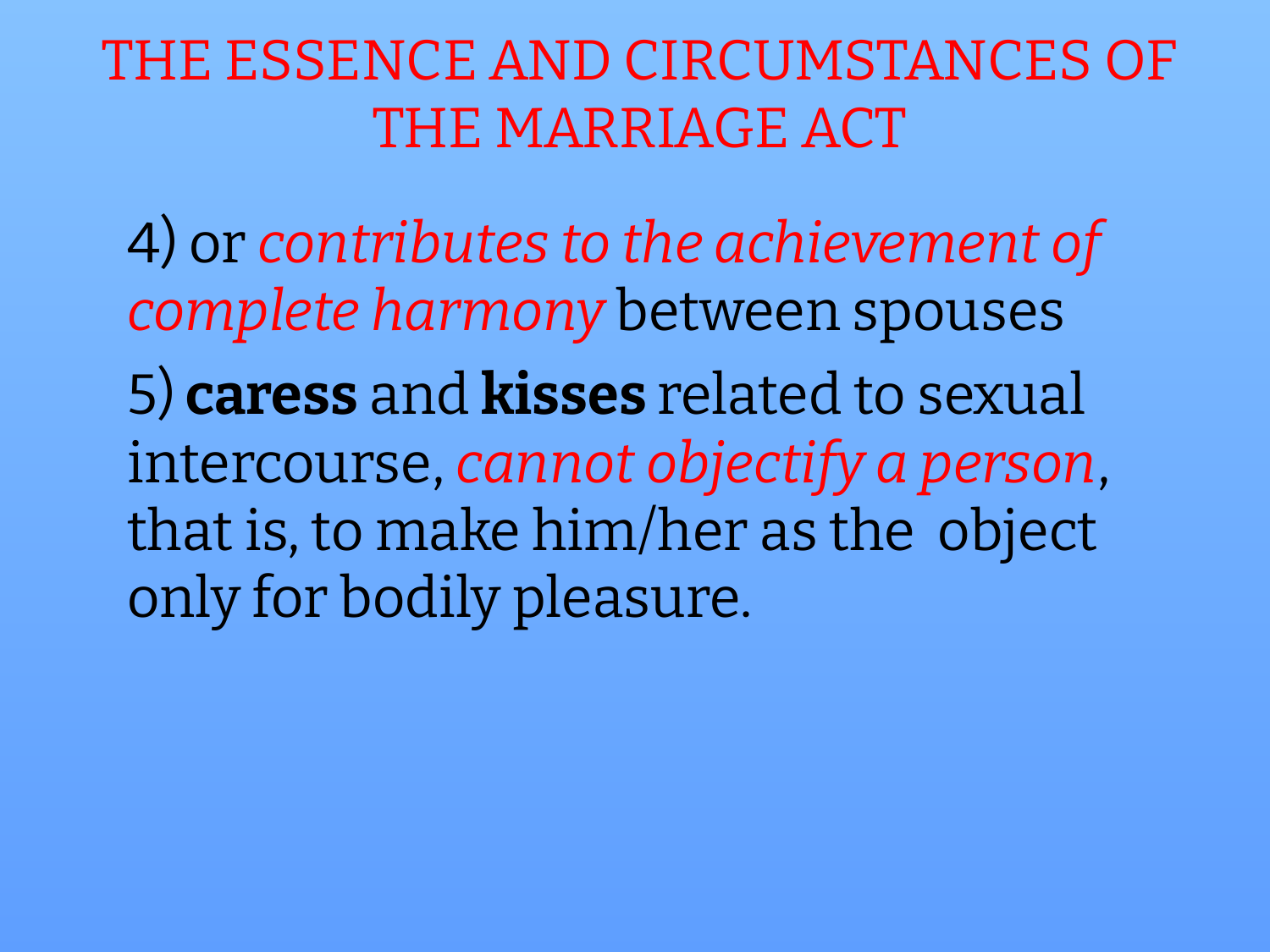

# THE ESSENCE AND CIRCUMSTANCES OF THE MARRIAGE ACT

4) or contributes to the achievement of complete harmony between spouses

5) caress and kisses related to sexual intercourse, cannot objectify a person, that is, to make him/her as the  object only for bodily pleasure.